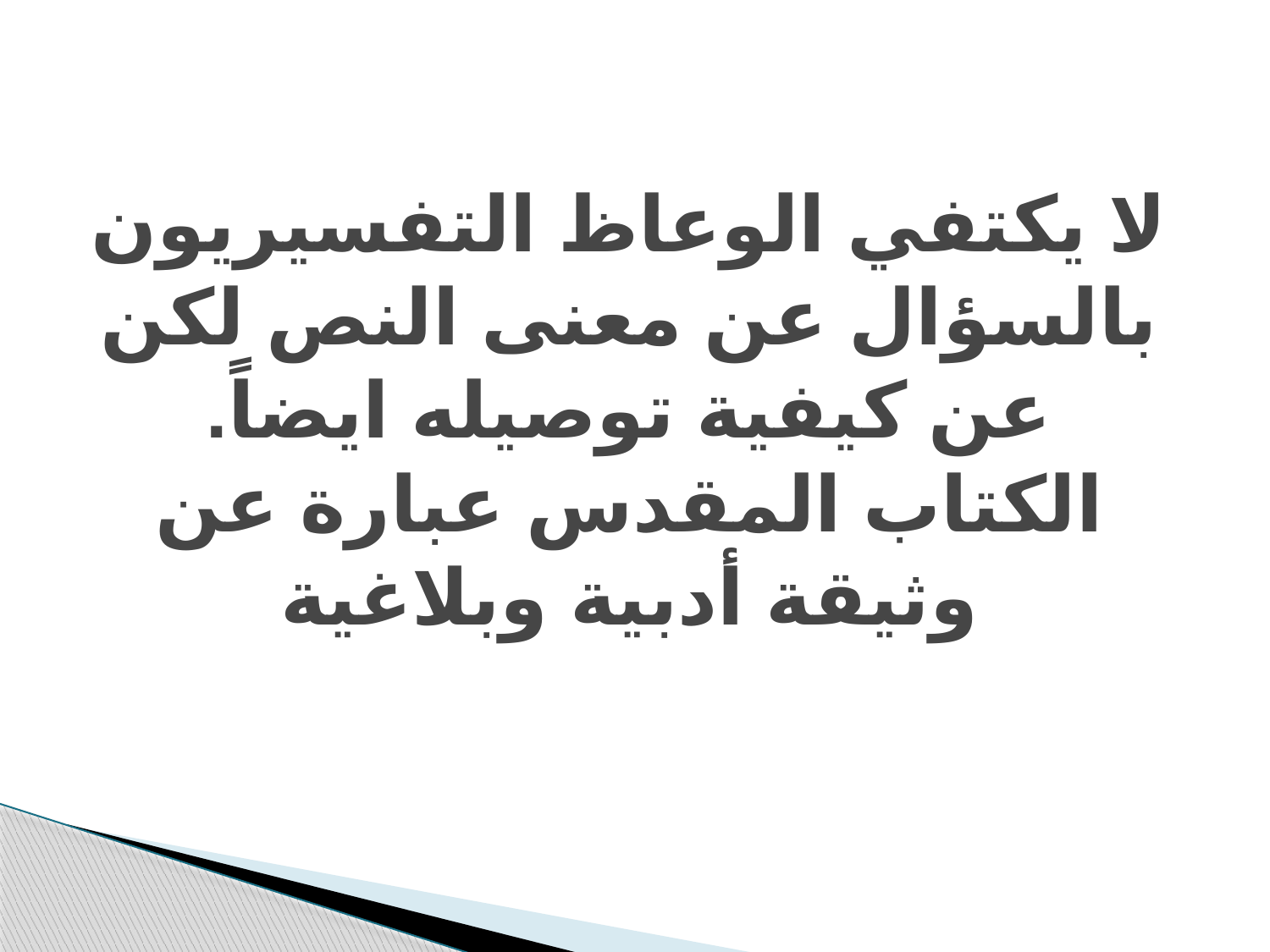

# لا يكتفي الوعاظ التفسيريون بالسؤال عن معنى النص لكن عن كيفية توصيله ايضاً. الكتاب المقدس عبارة عن وثيقة أدبية وبلاغية